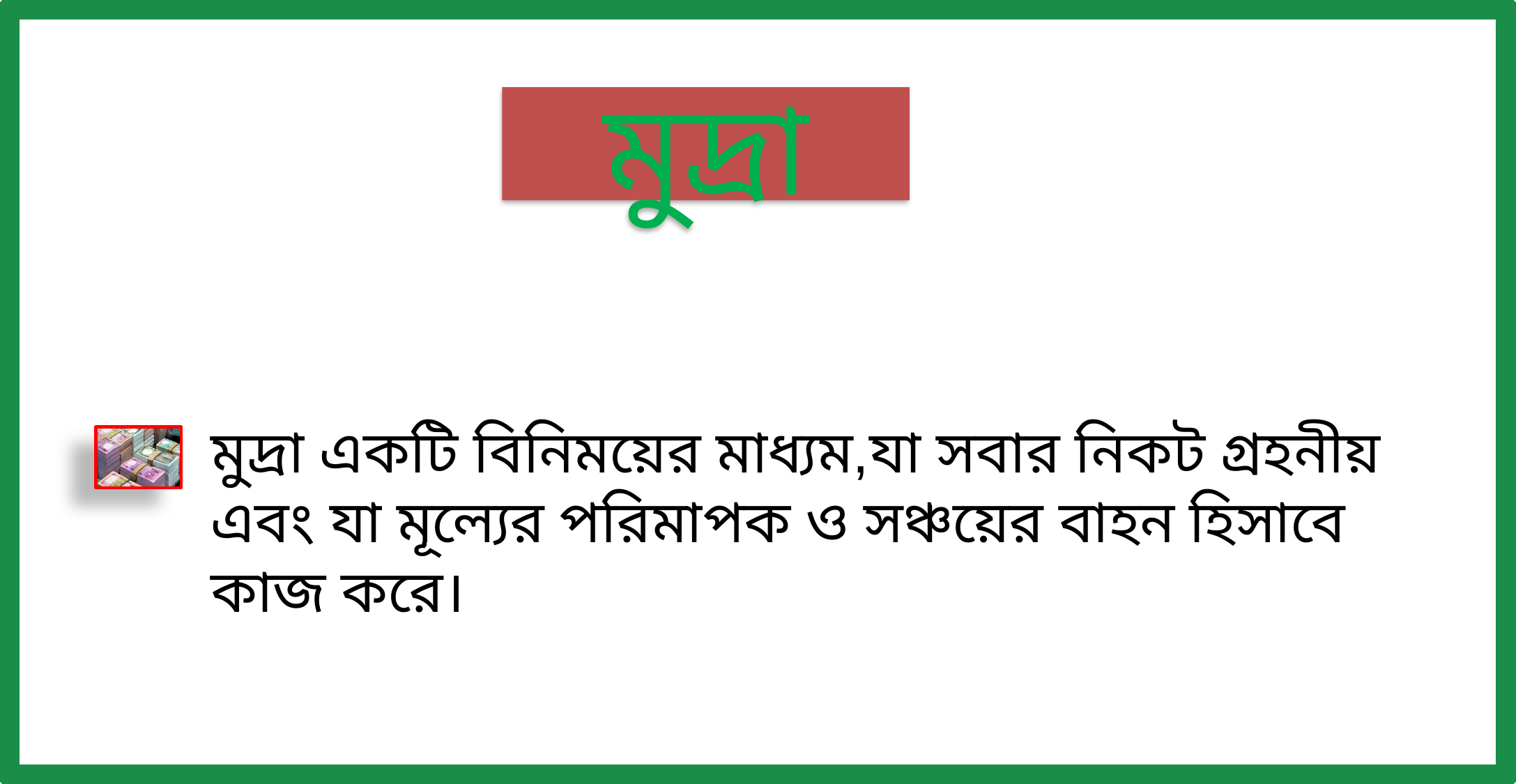

# মুদ্রা
মুদ্রা একটি বিনিময়ের মাধ্যম,যা সবার নিকট গ্রহনীয় এবং যা মূল্যের পরিমাপক ও সঞ্চয়ের বাহন হিসাবে কাজ করে।